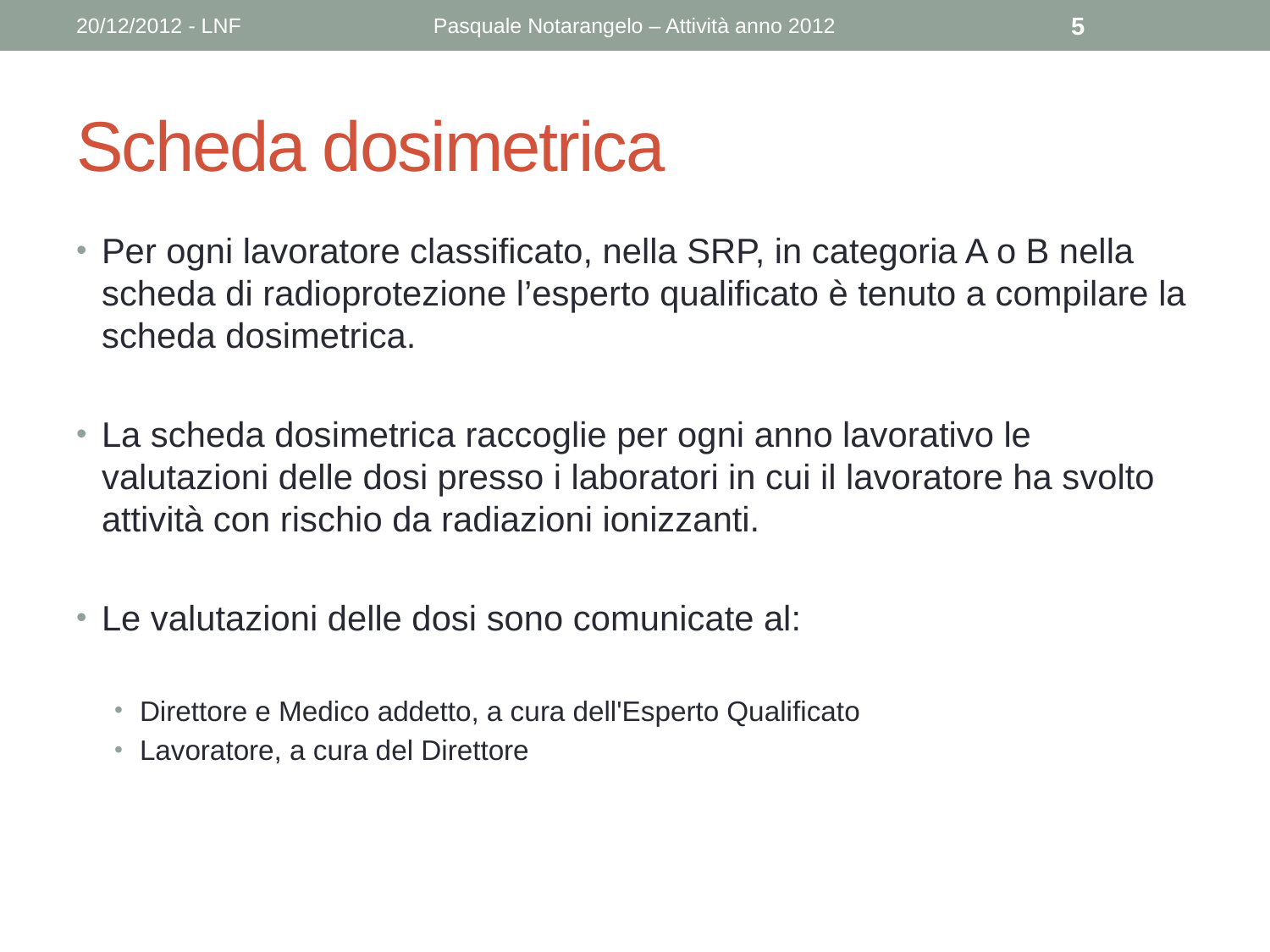

20/12/2012 - LNF
Pasquale Notarangelo – Attività anno 2012
5
# Scheda dosimetrica
Per ogni lavoratore classificato, nella SRP, in categoria A o B nella scheda di radioprotezione l’esperto qualificato è tenuto a compilare la scheda dosimetrica.

La scheda dosimetrica raccoglie per ogni anno lavorativo le valutazioni delle dosi presso i laboratori in cui il lavoratore ha svolto attività con rischio da radiazioni ionizzanti.

Le valutazioni delle dosi sono comunicate al:

Direttore e Medico addetto, a cura dell'Esperto Qualificato
Lavoratore, a cura del Direttore